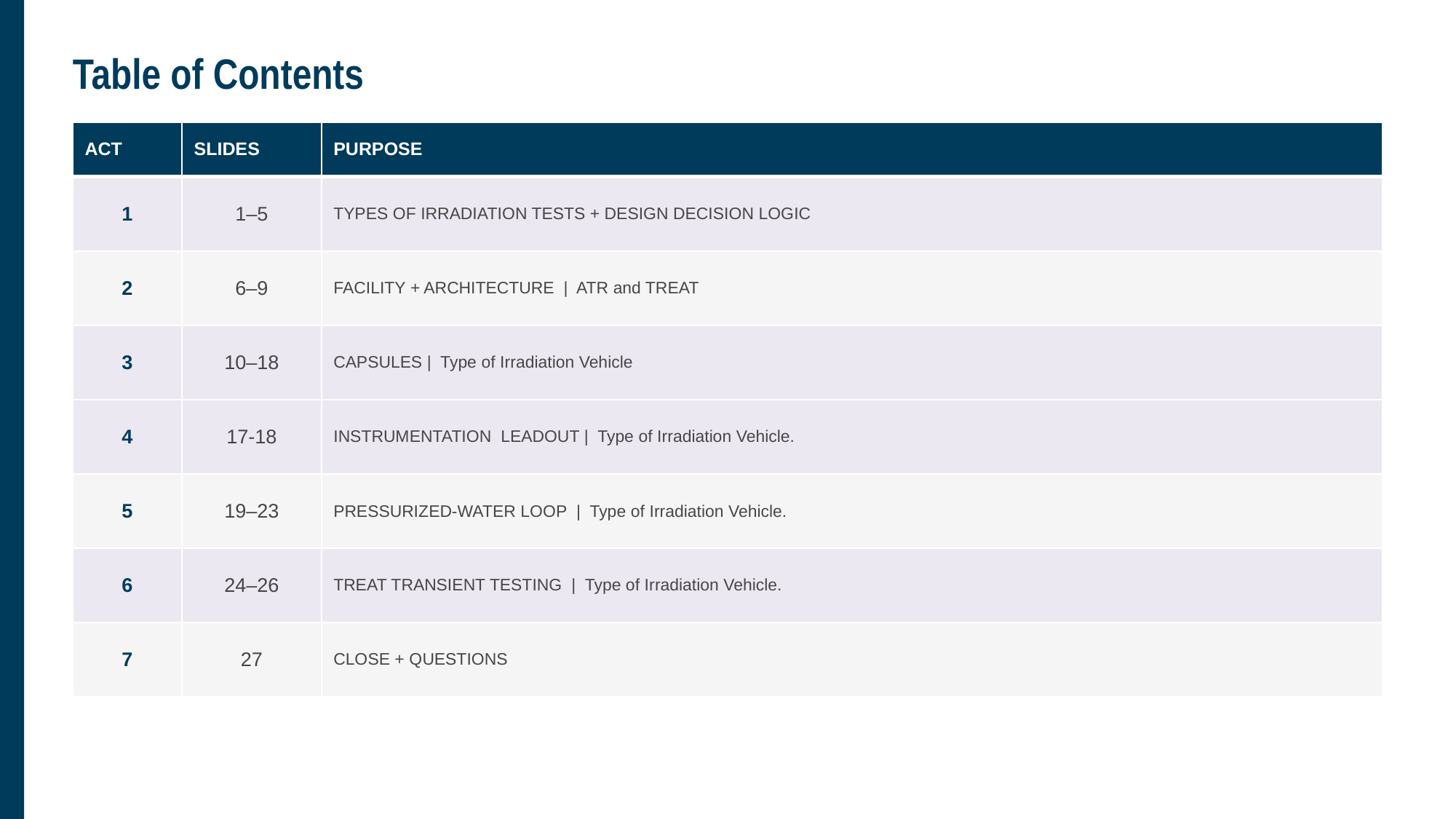

Table of Contents
| ACT | SLIDES | PURPOSE |
| --- | --- | --- |
| 1 | 1–5 | TYPES OF IRRADIATION TESTS + DESIGN DECISION LOGIC |
| 2 | 6–9 | FACILITY + ARCHITECTURE | ATR and TREAT |
| 3 | 10–18 | CAPSULES | Type of Irradiation Vehicle |
| 4 | 17-18 | INSTRUMENTATION LEADOUT | Type of Irradiation Vehicle. |
| 5 | 19–23 | PRESSURIZED-WATER LOOP | Type of Irradiation Vehicle. |
| 6 | 24–26 | TREAT TRANSIENT TESTING | Type of Irradiation Vehicle. |
| 7 | 27 | CLOSE + QUESTIONS |
2